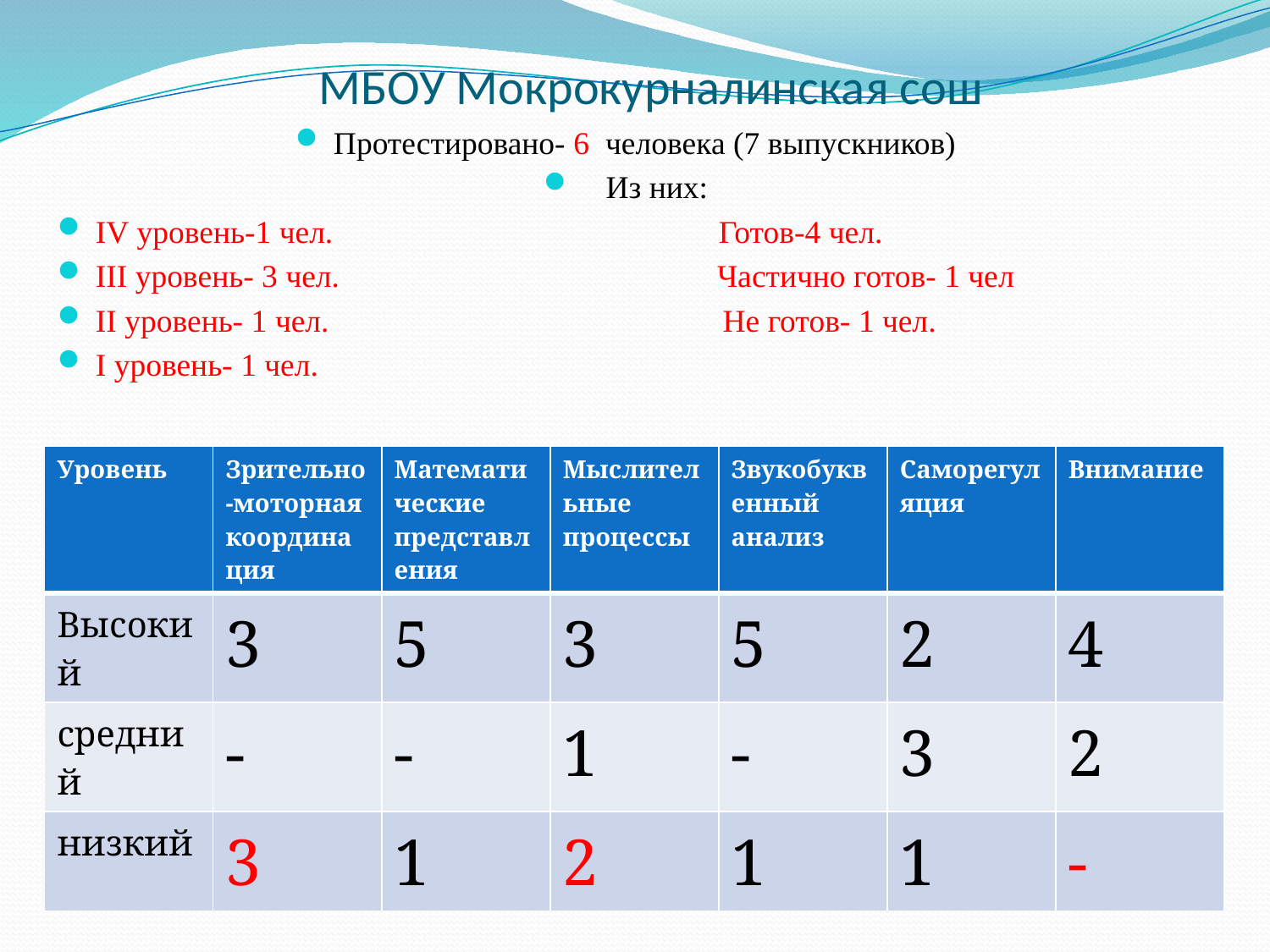

# МБОУ Мокрокурналинская сош
Протестировано- 6  человека (7 выпускников)
   Из них:
IV уровень-1 чел.                                                Готов-4 чел.
III уровень- 3 чел.                                               Частично готов- 1 чел
II уровень- 1 чел.                                                 Не готов- 1 чел.
I уровень- 1 чел.

| Уровень | Зрительно-моторная координация | Математические представления | Мыслительные процессы | Звукобуквенный анализ | Саморегуляция | Внимание |
| --- | --- | --- | --- | --- | --- | --- |
| Высокий | 3 | 5 | 3 | 5 | 2 | 4 |
| средний | - | - | 1 | - | 3 | 2 |
| низкий | 3 | 1 | 2 | 1 | 1 | - |